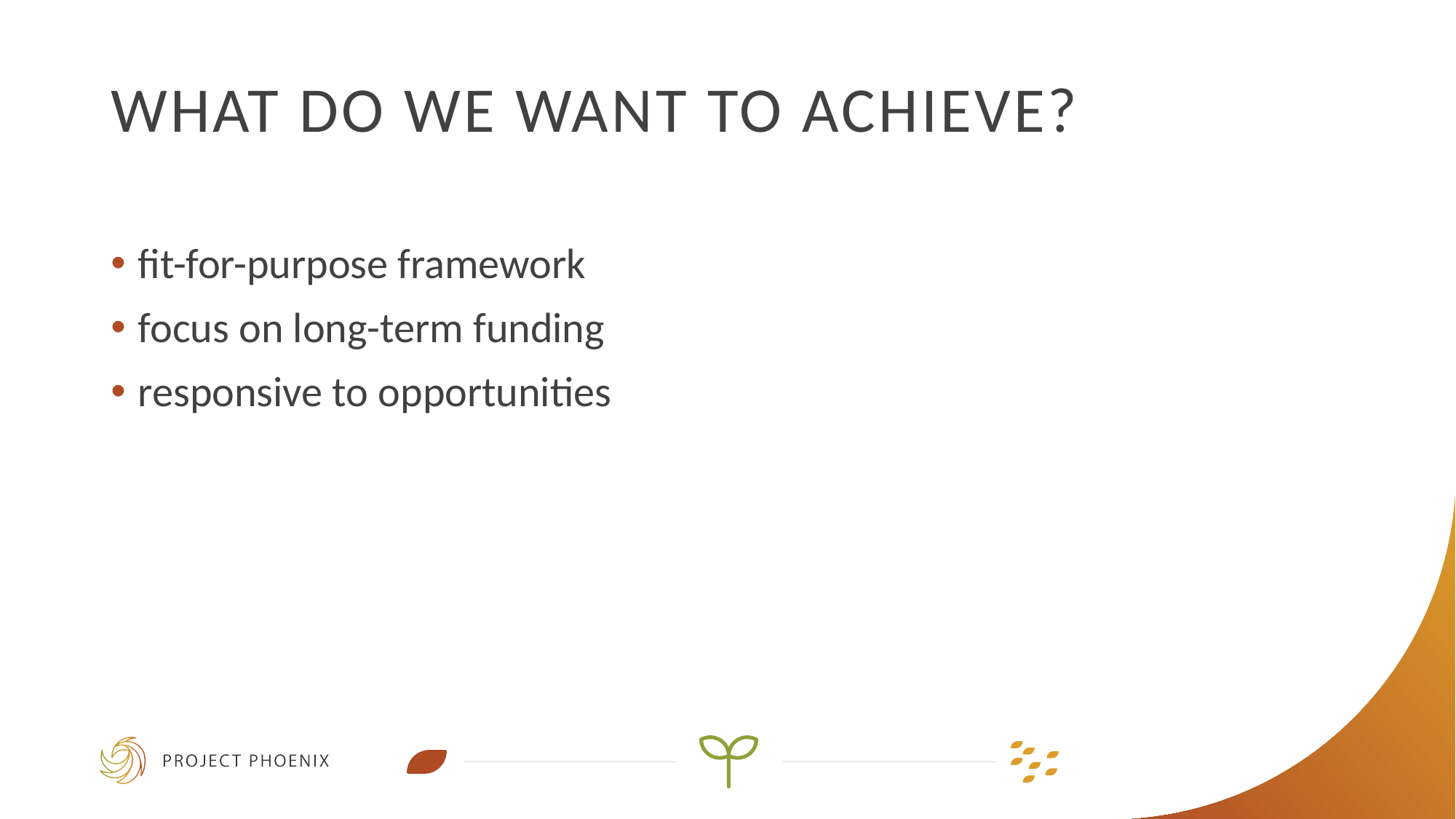

# What do we want to achieve?
fit-for-purpose framework
focus on long-term funding
responsive to opportunities